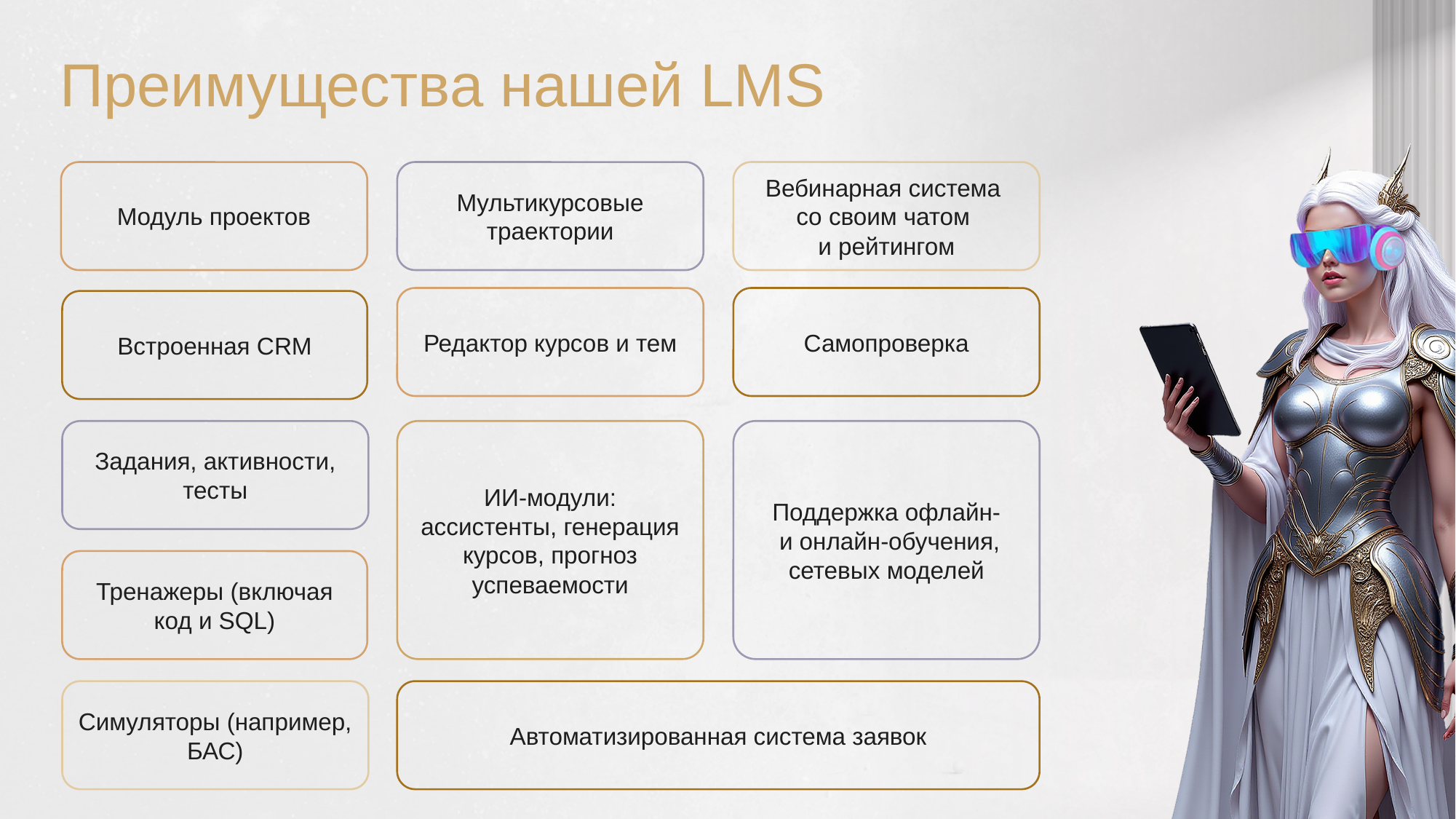

Преимущества нашей LMS
Модуль проектов
Мультикурсовые траектории
Вебинарная система
со своим чатом
и рейтингом
Редактор курсов и тем
Самопроверка
Встроенная CRM
Задания, активности, тесты
ИИ-модули: ассистенты, генерация курсов, прогноз успеваемости
Поддержка офлайн-
 и онлайн-обучения, сетевых моделей
Тренажеры (включая код и SQL)
Симуляторы (например, БАС)
Автоматизированная система заявок